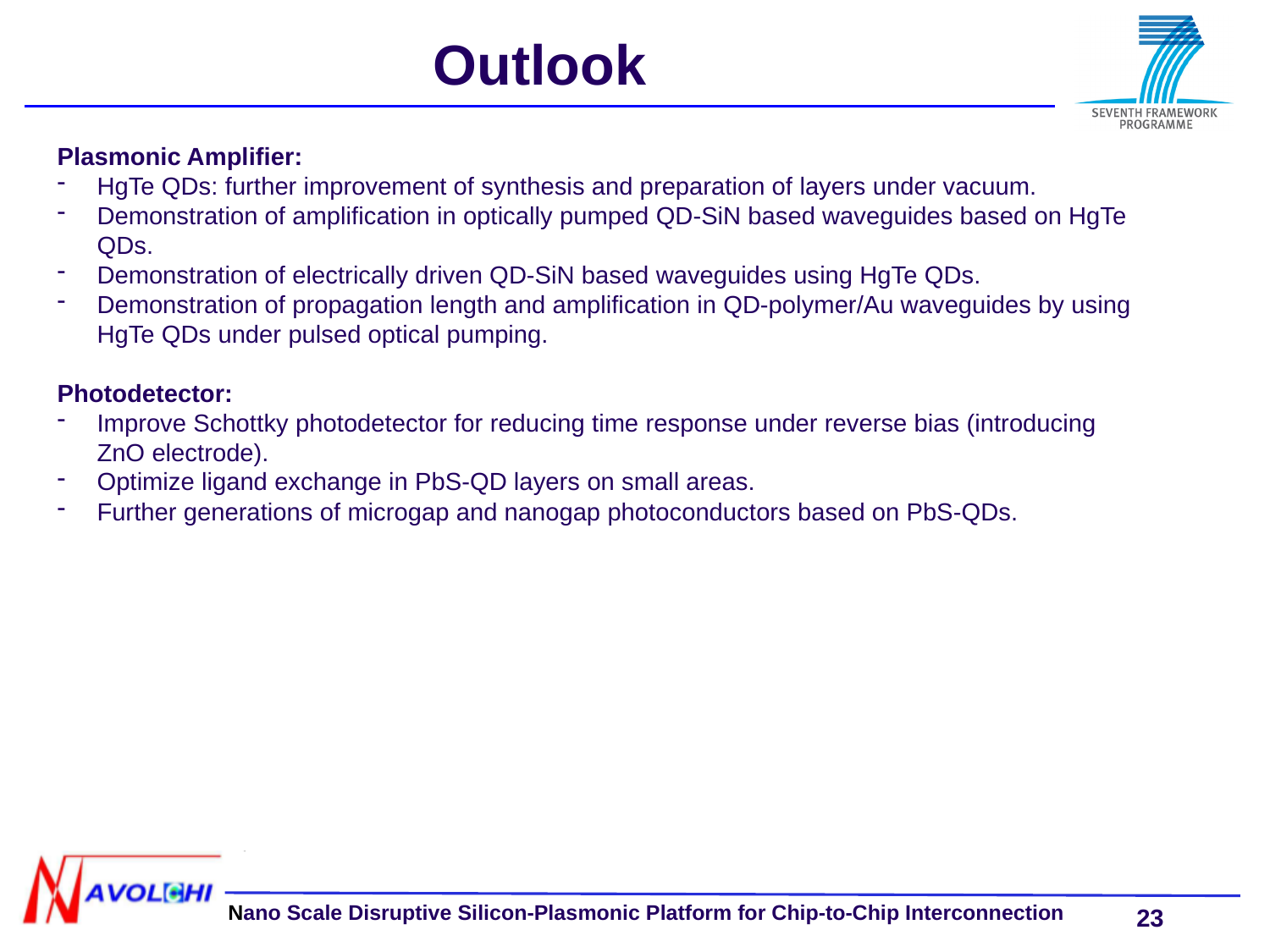

Outlook
Plasmonic Amplifier:
HgTe QDs: further improvement of synthesis and preparation of layers under vacuum.
Demonstration of amplification in optically pumped QD-SiN based waveguides based on HgTe QDs.
Demonstration of electrically driven QD-SiN based waveguides using HgTe QDs.
Demonstration of propagation length and amplification in QD-polymer/Au waveguides by using HgTe QDs under pulsed optical pumping.

Photodetector:
Improve Schottky photodetector for reducing time response under reverse bias (introducing ZnO electrode).
Optimize ligand exchange in PbS-QD layers on small areas.
Further generations of microgap and nanogap photoconductors based on PbS-QDs.